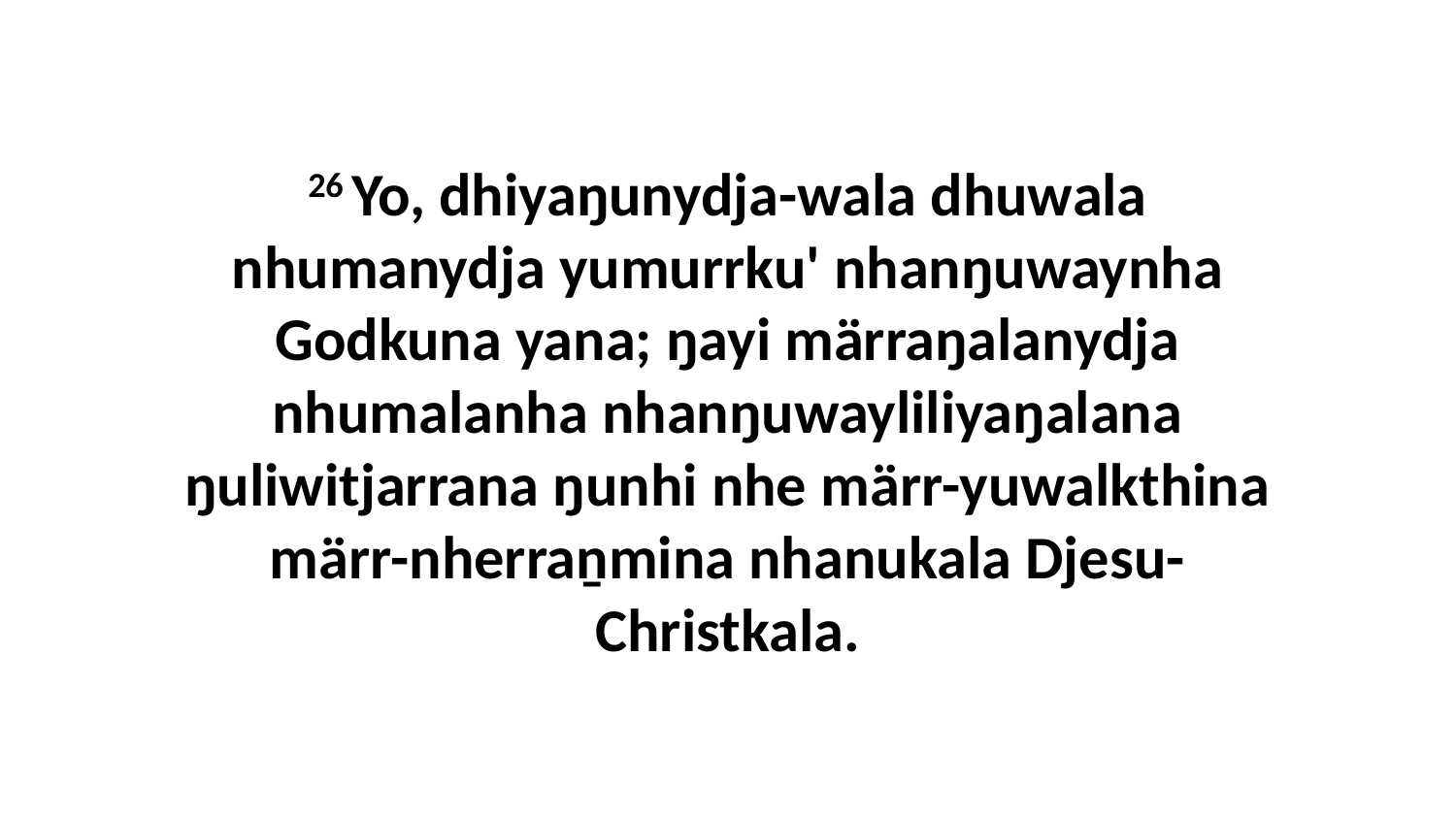

26 Yo, dhiyaŋunydja-wala dhuwala nhumanydja yumurrku' nhanŋuwaynha Godkuna yana; ŋayi märraŋalanydja nhumalanha nhanŋuwayliliyaŋalana ŋuliwitjarrana ŋunhi nhe märr-yuwalkthina märr-nherraṉmina nhanukala Djesu-Christkala.